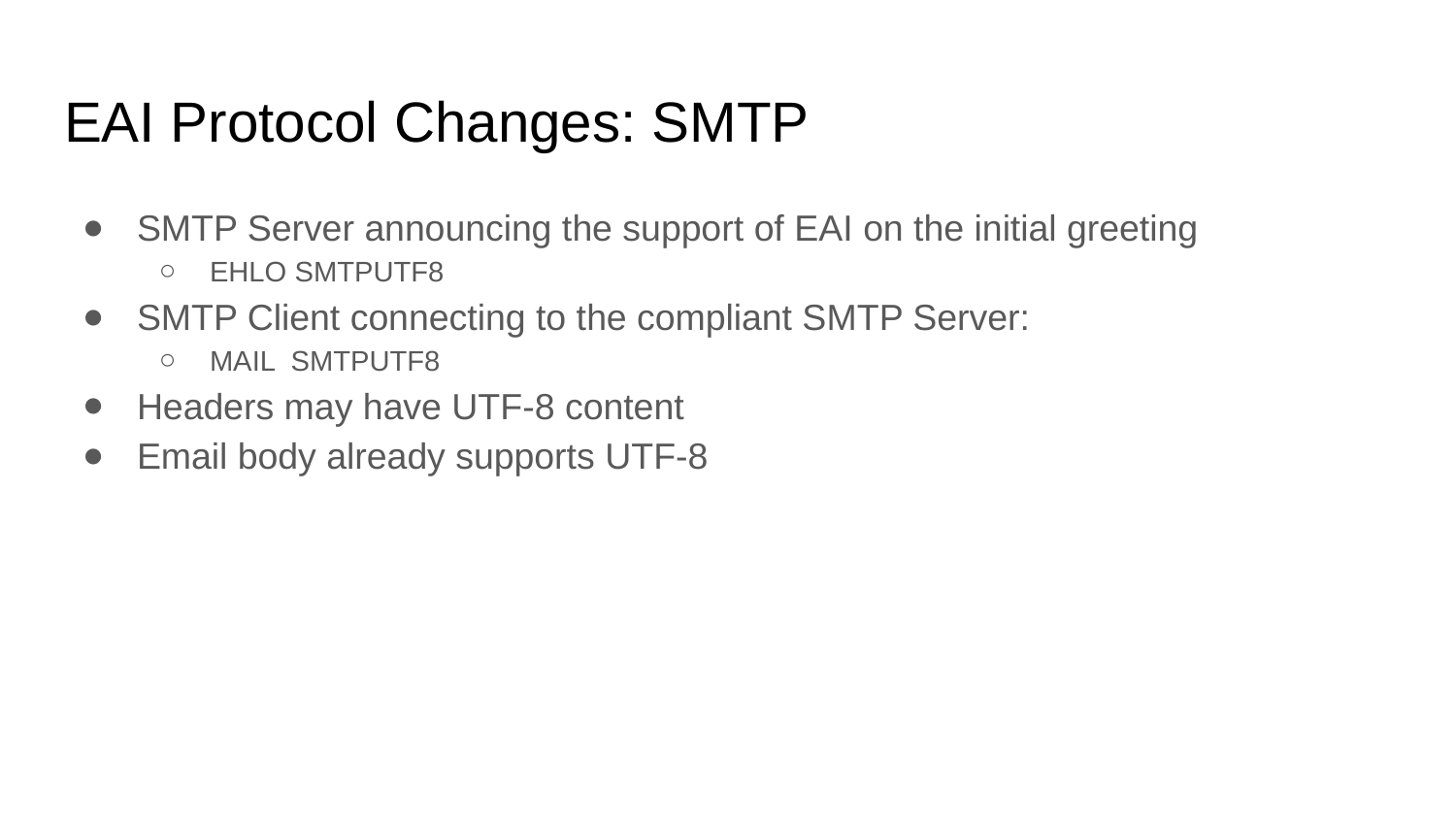

# EAI Protocol Changes: SMTP
SMTP Server announcing the support of EAI on the initial greeting
EHLO SMTPUTF8
SMTP Client connecting to the compliant SMTP Server:
MAIL  SMTPUTF8
Headers may have UTF-8 content
Email body already supports UTF-8